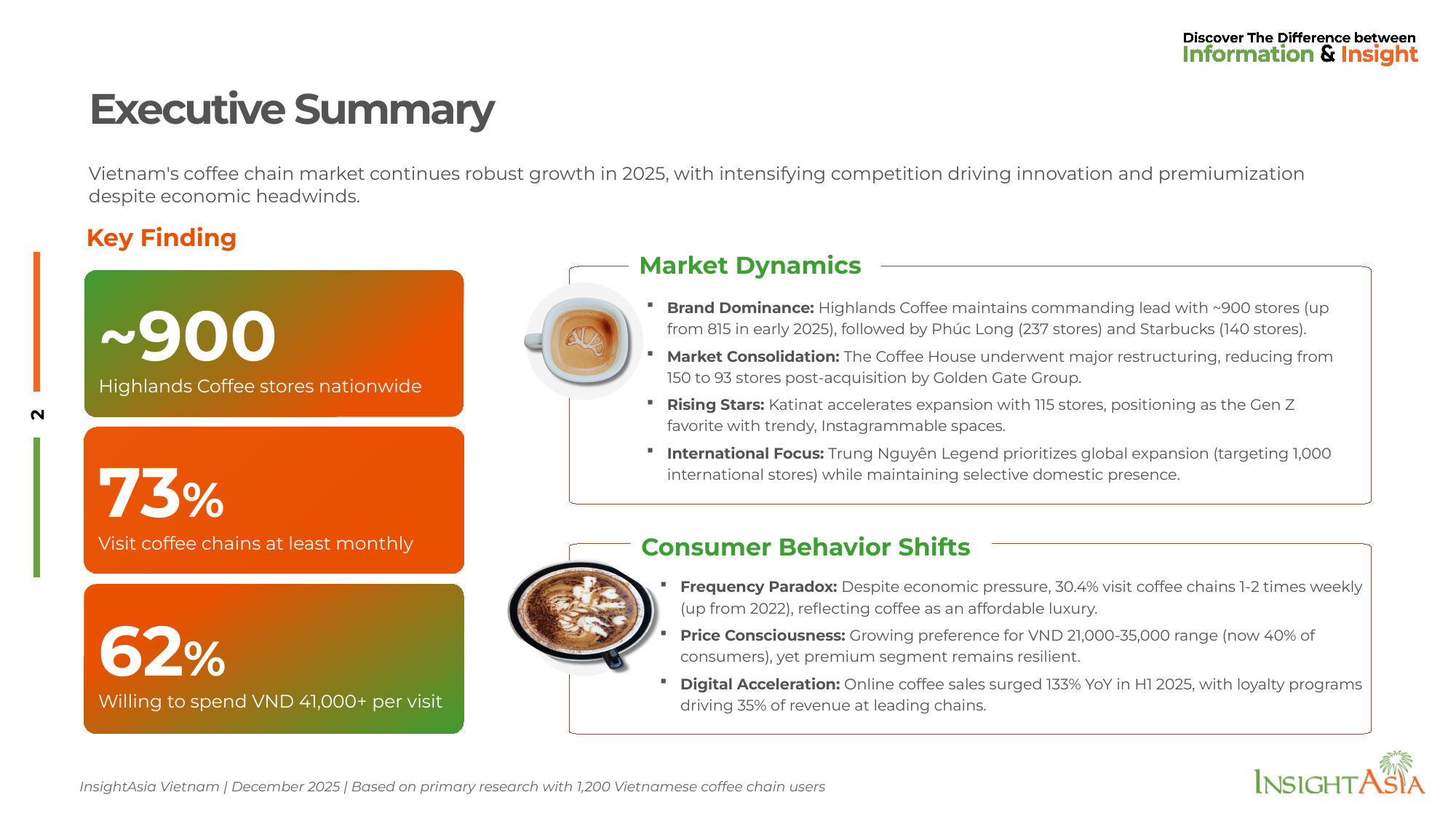

# Executive Summary
Vietnam's coffee chain market continues robust growth in 2025, with intensifying competition driving innovation and premiumization despite economic headwinds.
Key Finding

Market Dynamics

~900
Highlands Coffee stores nationwide
Brand Dominance: Highlands Coffee maintains commanding lead with ~900 stores (up from 815 in early 2025), followed by Phúc Long (237 stores) and Starbucks (140 stores).
Market Consolidation: The Coffee House underwent major restructuring, reducing from 150 to 93 stores post-acquisition by Golden Gate Group.
Rising Stars: Katinat accelerates expansion with 115 stores, positioning as the Gen Z favorite with trendy, Instagrammable spaces.
International Focus: Trung Nguyên Legend prioritizes global expansion (targeting 1,000 international stores) while maintaining selective domestic presence.
73%
Visit coffee chains at least monthly
Consumer Behavior Shifts

Frequency Paradox: Despite economic pressure, 30.4% visit coffee chains 1-2 times weekly (up from 2022), reflecting coffee as an affordable luxury.
Price Consciousness: Growing preference for VND 21,000-35,000 range (now 40% of consumers), yet premium segment remains resilient.
Digital Acceleration: Online coffee sales surged 133% YoY in H1 2025, with loyalty programs driving 35% of revenue at leading chains.
62%
Willing to spend VND 41,000+ per visit
InsightAsia Vietnam | December 2025 | Based on primary research with 1,200 Vietnamese coffee chain users